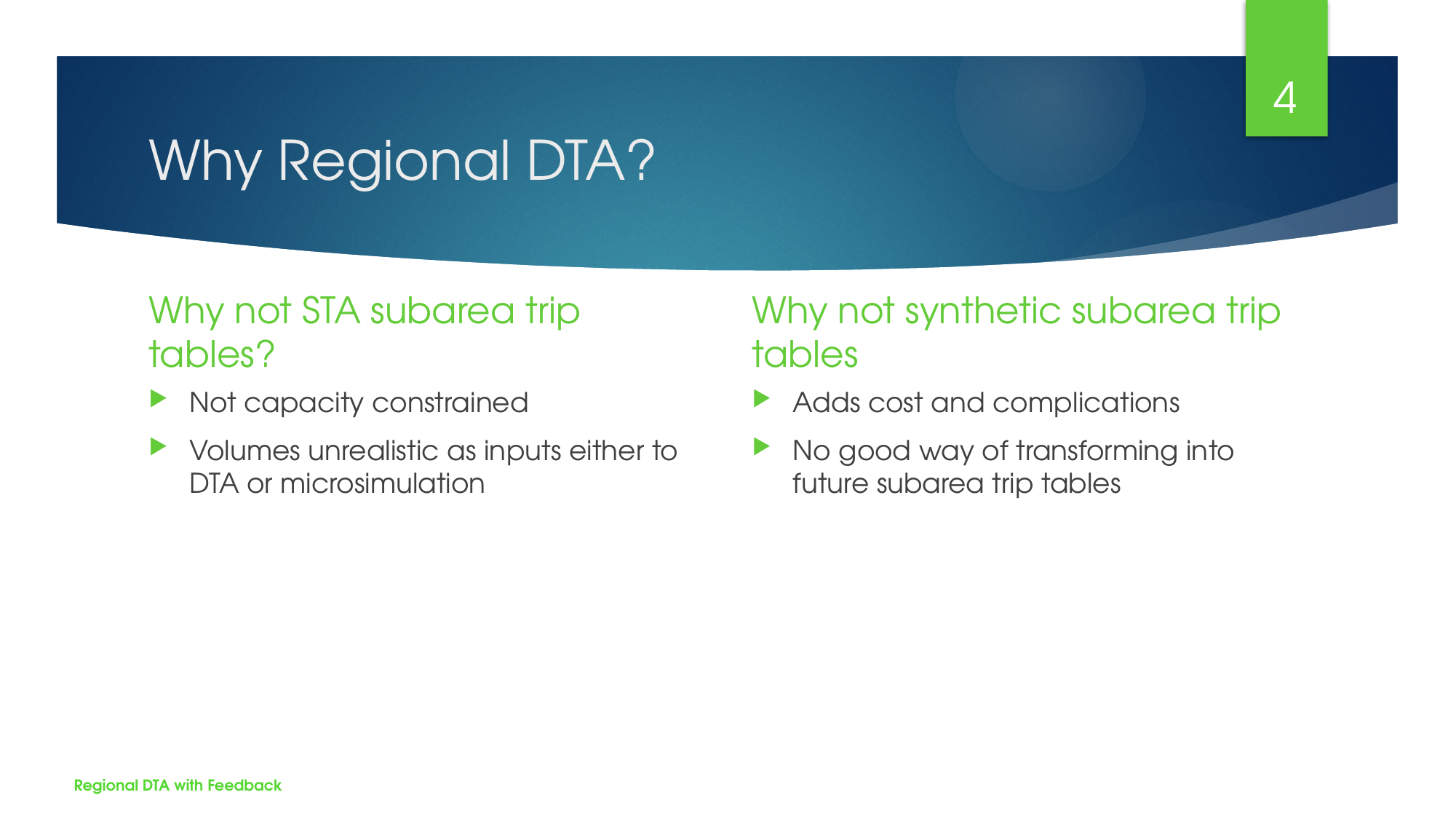

4
# Why Regional DTA?
Why not STA subarea trip tables?
Why not synthetic subarea trip tables
Not capacity constrained
Volumes unrealistic as inputs either to DTA or microsimulation
Adds cost and complications
No good way of transforming into future subarea trip tables
Regional DTA with Feedback